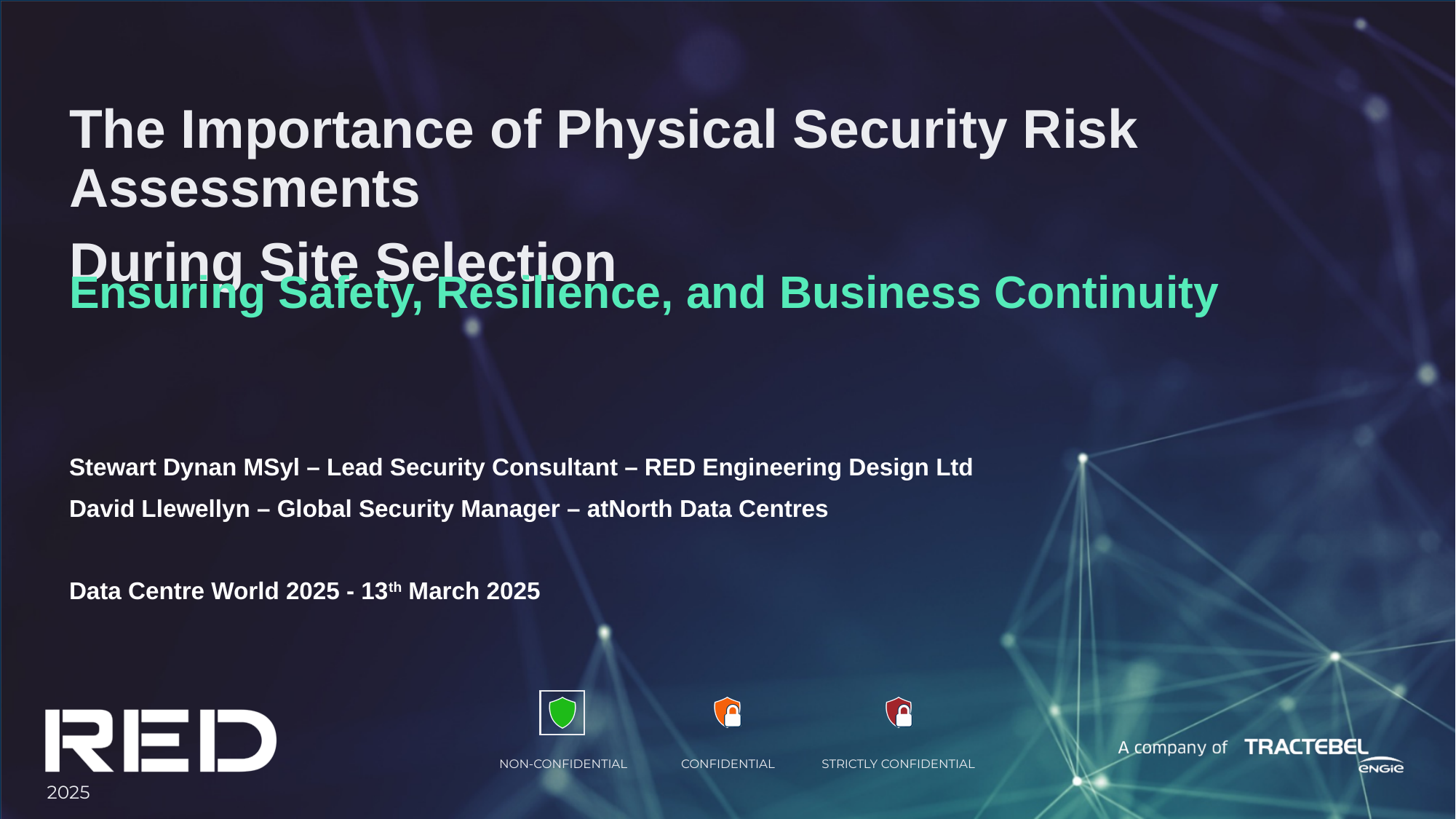

The Importance of Physical Security Risk Assessments
During Site Selection
Ensuring Safety, Resilience, and Business Continuity
Stewart Dynan MSyl – Lead Security Consultant – RED Engineering Design Ltd
David Llewellyn – Global Security Manager – atNorth Data Centres

Data Centre World 2025 - 13th March 2025